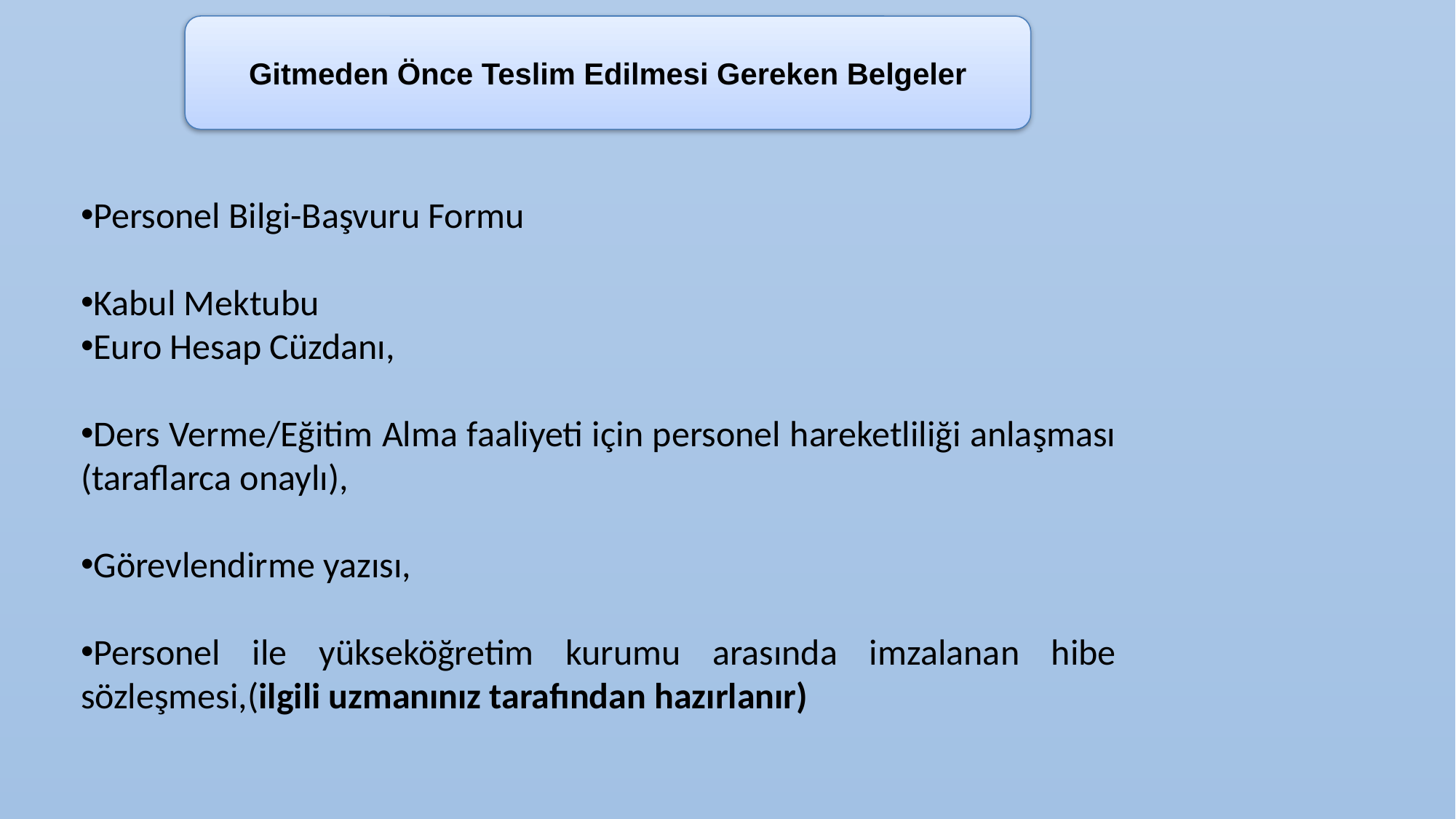

Gitmeden Önce Teslim Edilmesi Gereken Belgeler
Personel Bilgi-Başvuru Formu

Kabul Mektubu
Euro Hesap Cüzdanı,

Ders Verme/Eğitim Alma faaliyeti için personel hareketliliği anlaşması (taraflarca onaylı),

Görevlendirme yazısı,

Personel ile yükseköğretim kurumu arasında imzalanan hibe sözleşmesi,(ilgili uzmanınız tarafından hazırlanır)